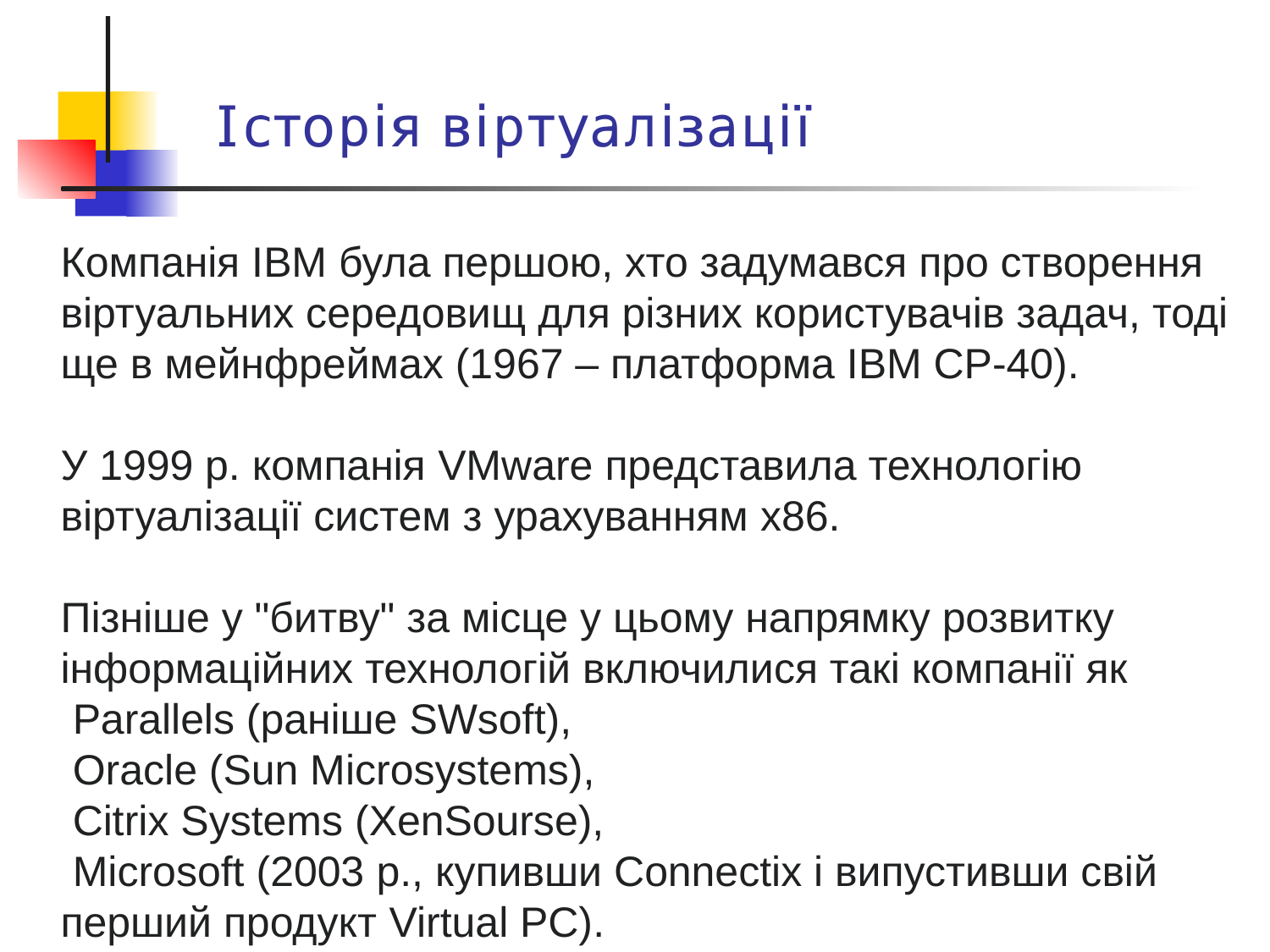

# Історія віртуалізації
Компанія IBM була першою, хто задумався про створення віртуальних середовищ для різних користувачів задач, тоді ще в мейнфреймах (1967 – платформа IBM CP-40).

У 1999 р. компанія VMware представила технологію віртуалізації систем з урахуванням x86.

Пізніше у "битву" за місце у цьому напрямку розвитку інформаційних технологій включилися такі компанії як
 Parallels (раніше SWsoft),
 Oracle (Sun Microsystems),
 Citrix Systems (XenSourse),
 Microsoft (2003 р., купивши Connectiх і випустивши свій перший продукт Virtual PC).